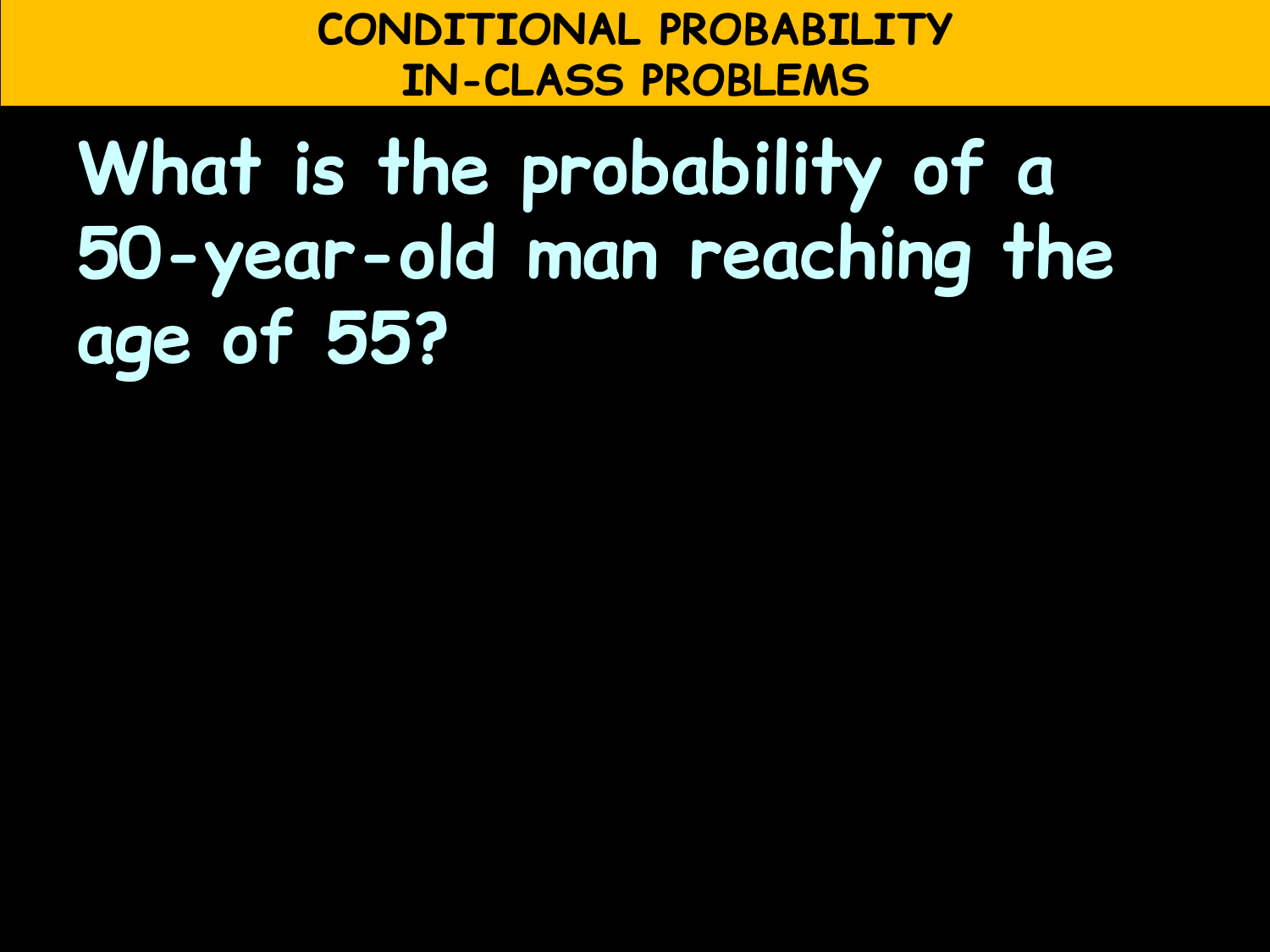

CONDITIONAL PROBABILITY
IN-CLASS PROBLEMS
What is the probability of a 50-year-old man reaching the age of 55?